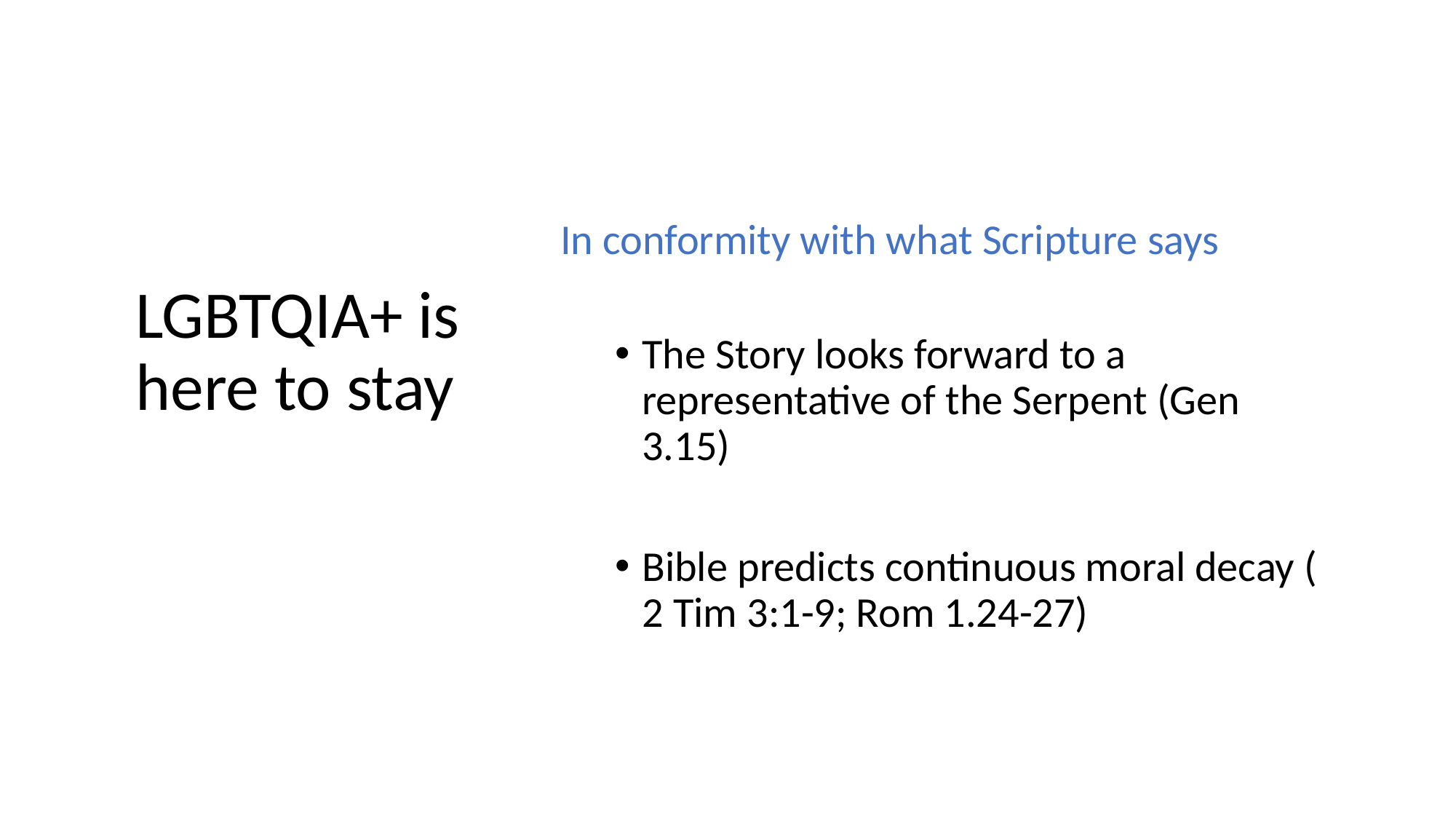

# LGBTQIA+ is here to stay
In conformity with what Scripture says

The Story looks forward to a representative of the Serpent (Gen 3.15)

Bible predicts continuous moral decay ( 2 Tim 3:1-9; Rom 1.24-27)